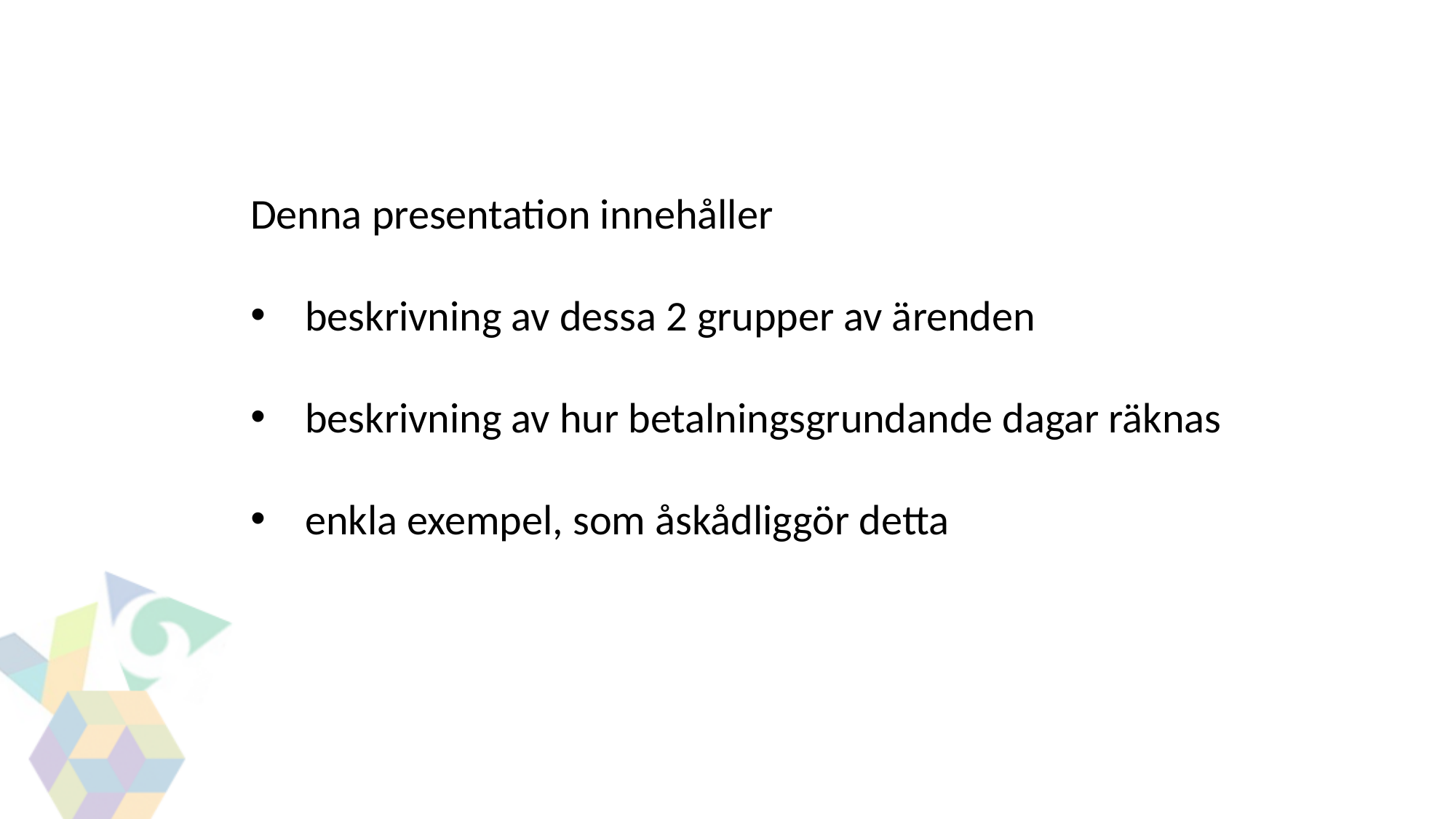

Denna presentation innehåller
beskrivning av dessa 2 grupper av ärenden
beskrivning av hur betalningsgrundande dagar räknas
enkla exempel, som åskådliggör detta